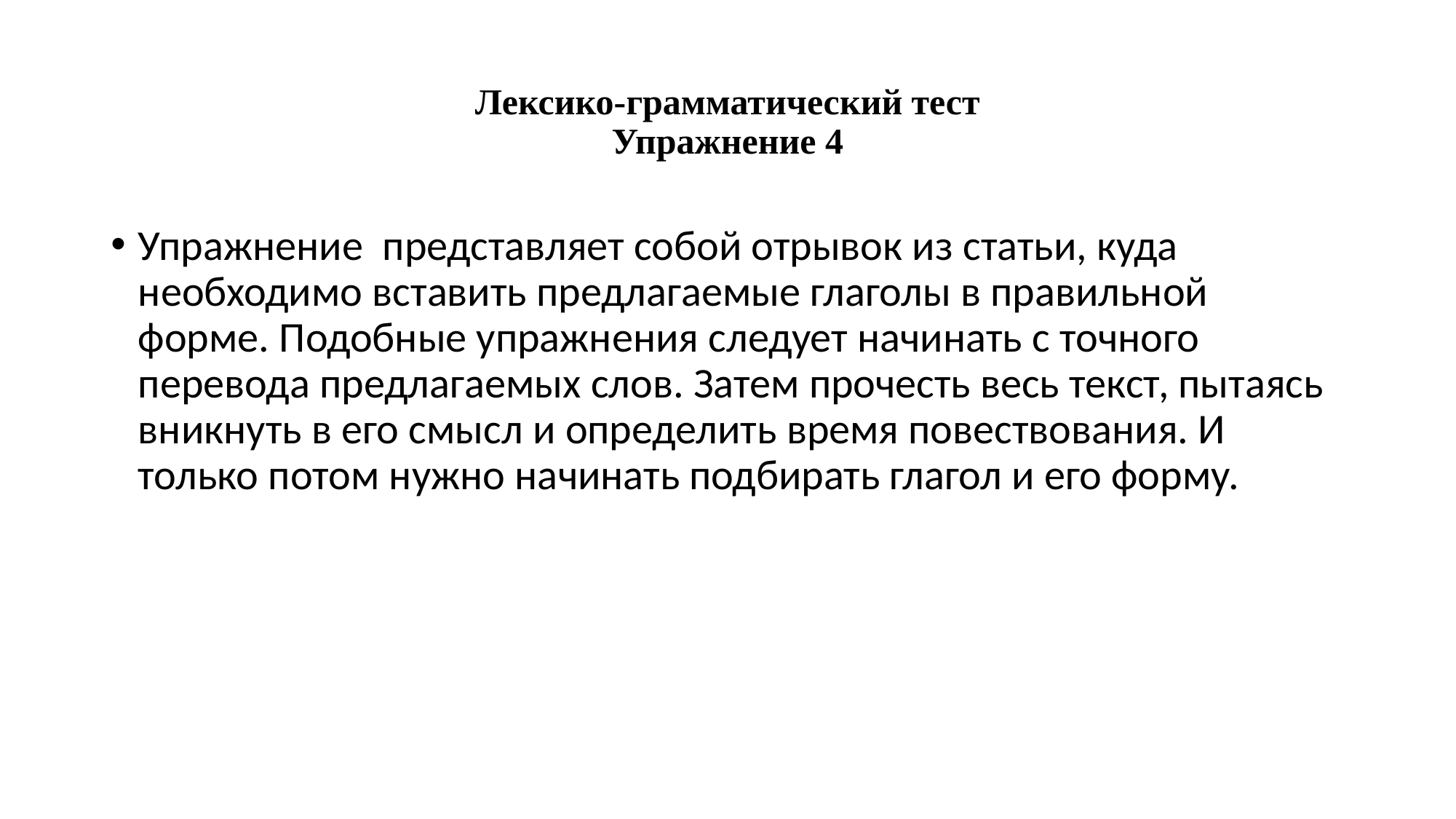

# Лексико-грамматический тест Упражнение 4
Упражнение  представляет собой отрывок из статьи, куда необходимо вставить предлагаемые глаголы в правильной форме. Подобные упражнения следует начинать с точного перевода предлагаемых слов. Затем прочесть весь текст, пытаясь вникнуть в его смысл и определить время повествования. И только потом нужно начинать подбирать глагол и его форму.